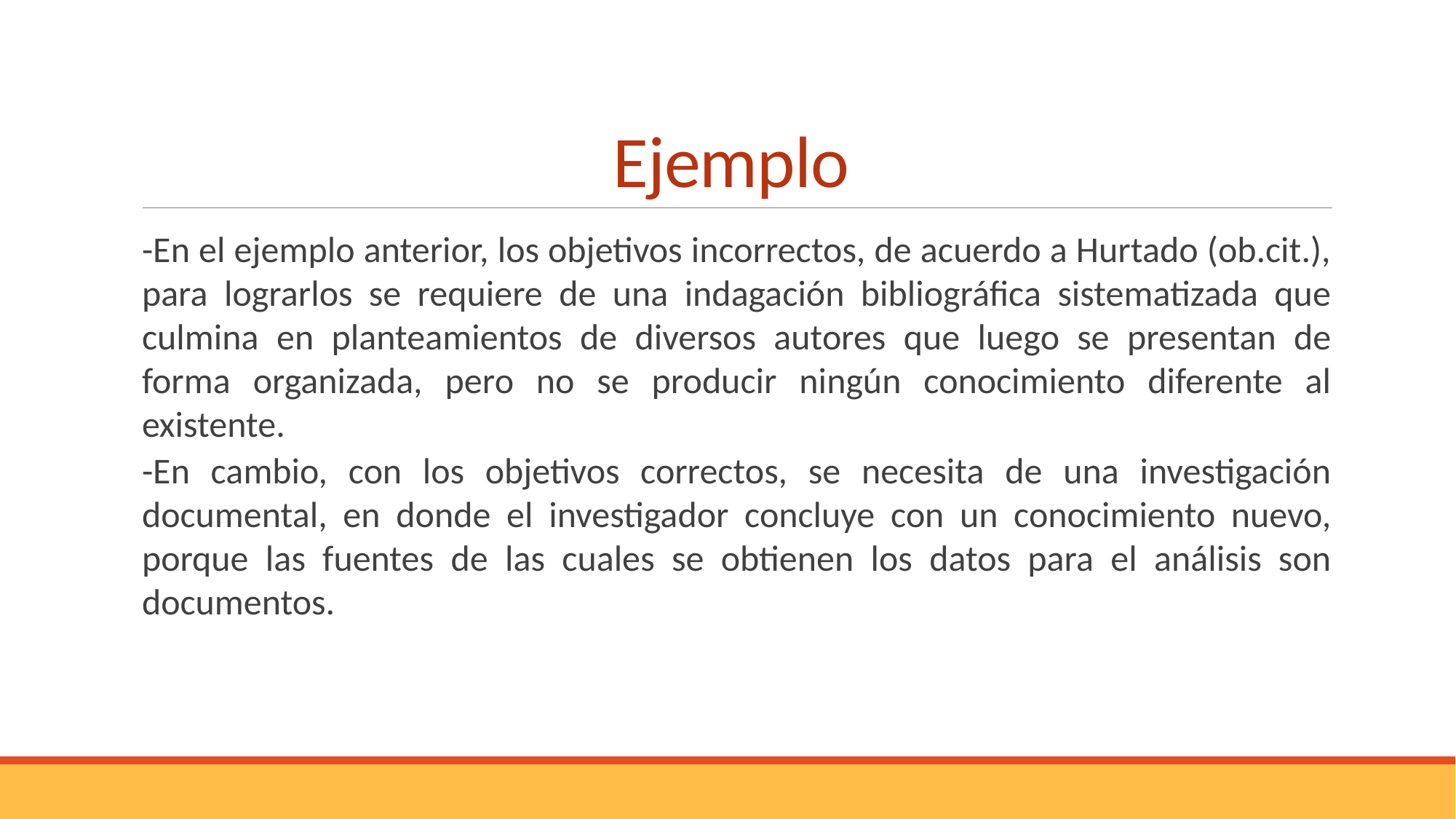

# Ejemplo
-En el ejemplo anterior, los objetivos incorrectos, de acuerdo a Hurtado (ob.cit.), para lograrlos se requiere de una indagación bibliográfica sistematizada que culmina en planteamientos de diversos autores que luego se presentan de forma organizada, pero no se producir ningún conocimiento diferente al existente.
-En cambio, con los objetivos correctos, se necesita de una investigación documental, en donde el investigador concluye con un conocimiento nuevo, porque las fuentes de las cuales se obtienen los datos para el análisis son documentos.